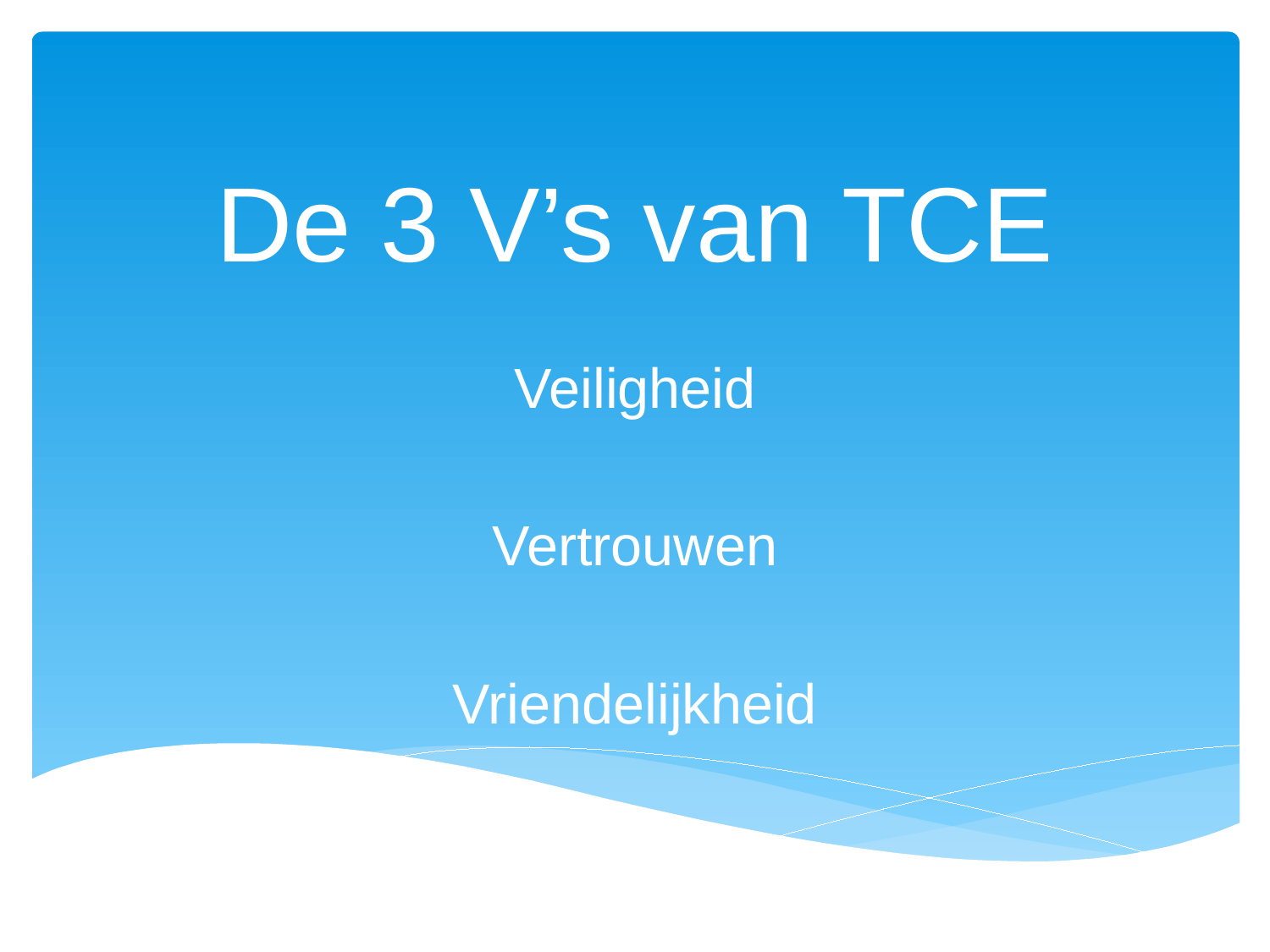

# De 3 V’s van TCE
Veiligheid

Vertrouwen

Vriendelijkheid